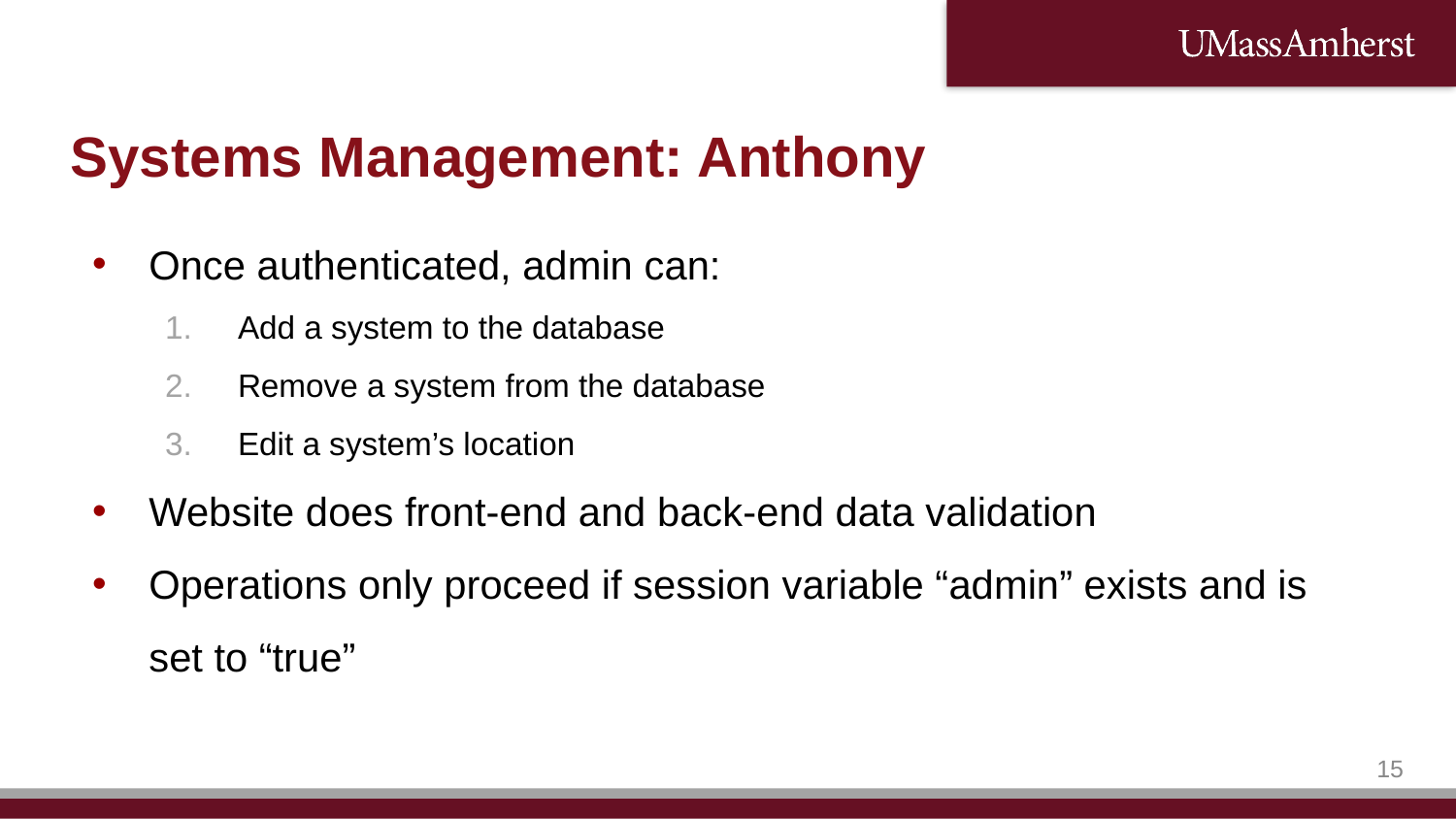

# Systems Management: Anthony
Once authenticated, admin can:
Add a system to the database
Remove a system from the database
Edit a system’s location
Website does front-end and back-end data validation
Operations only proceed if session variable “admin” exists and is set to “true”
15